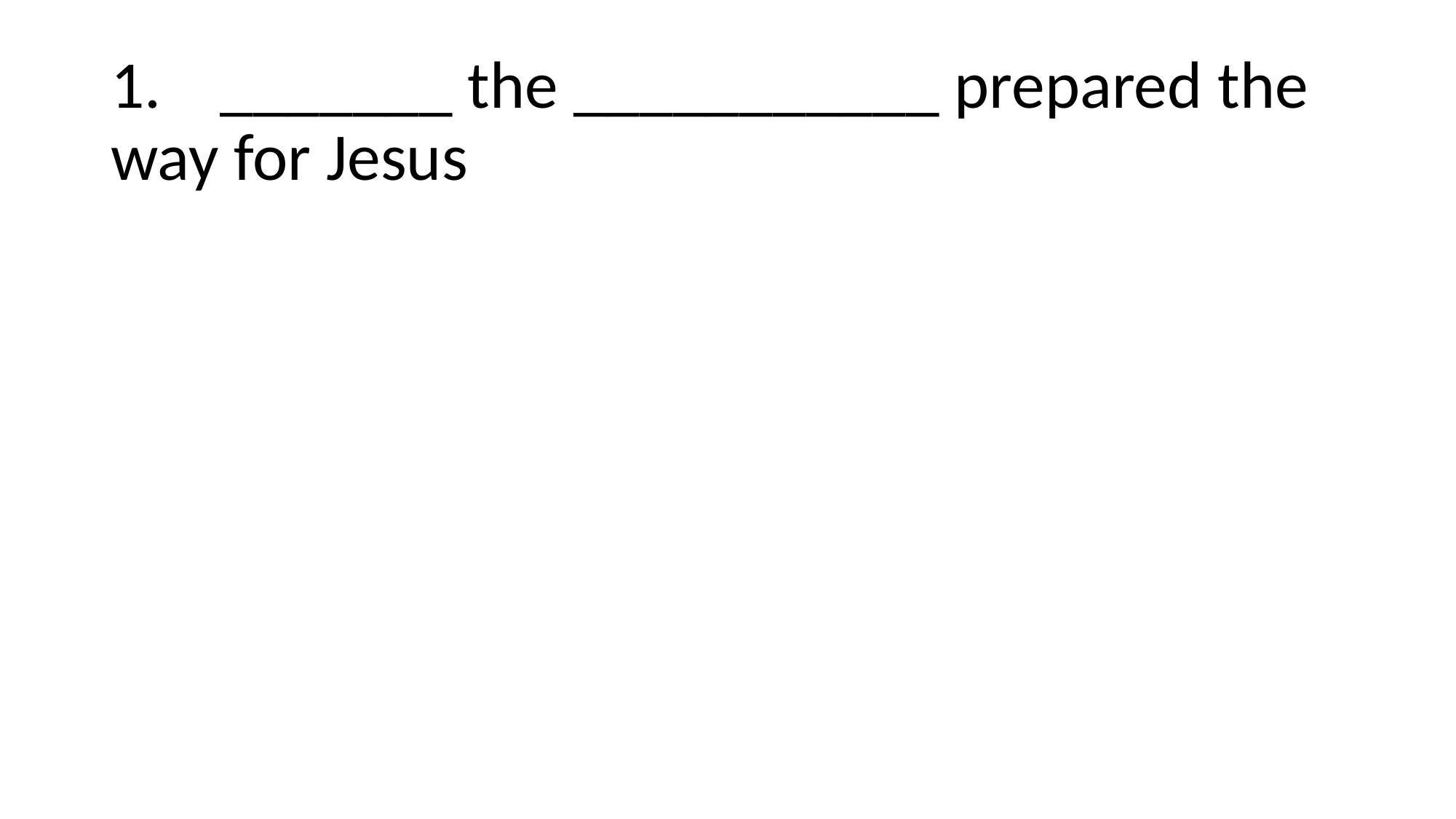

# 1.	_______ the ___________ prepared the way for Jesus